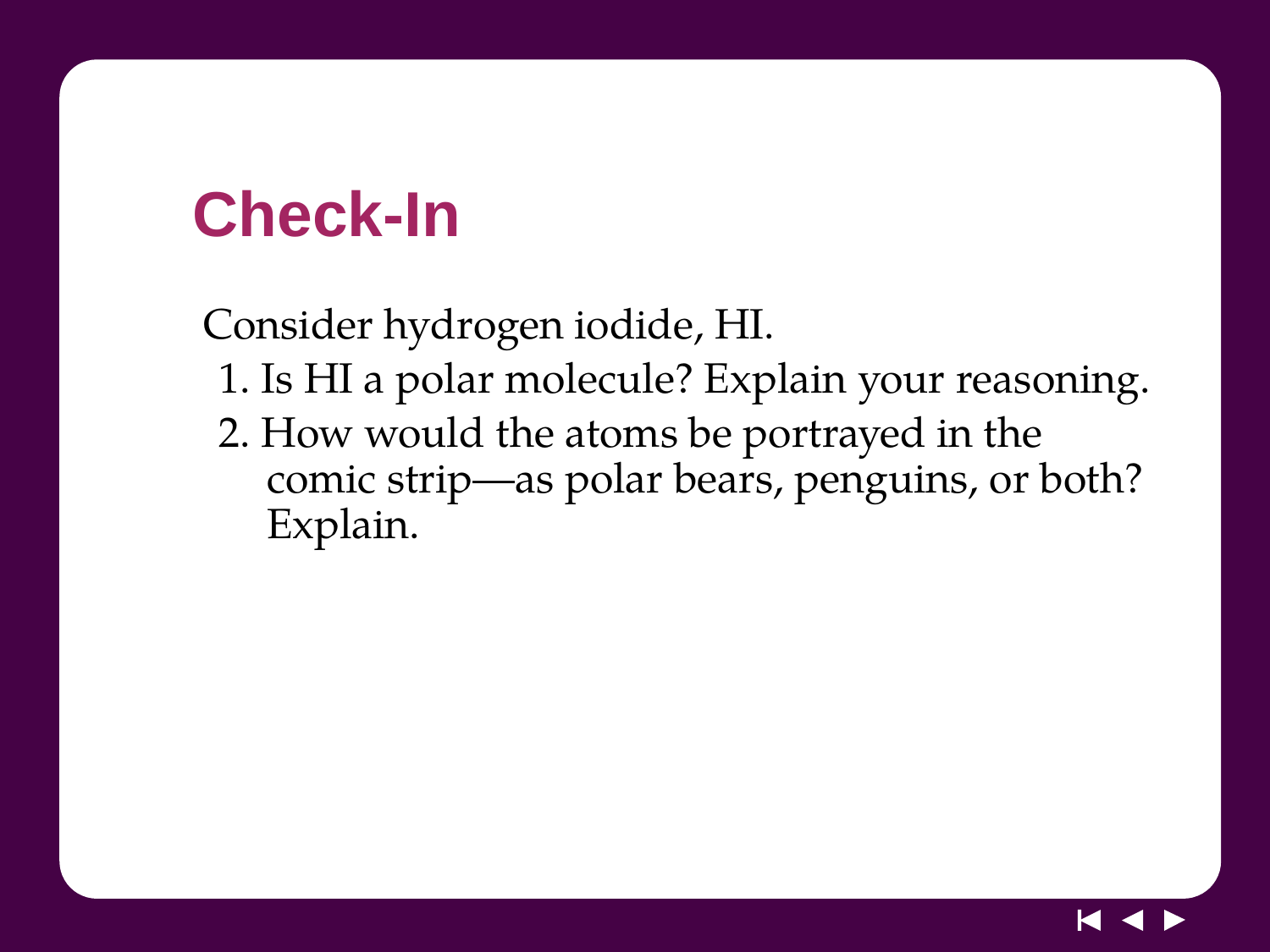

# Check-In
Consider hydrogen iodide, HI.
1. Is HI a polar molecule? Explain your reasoning.
2. How would the atoms be portrayed in the comic strip—as polar bears, penguins, or both? Explain.